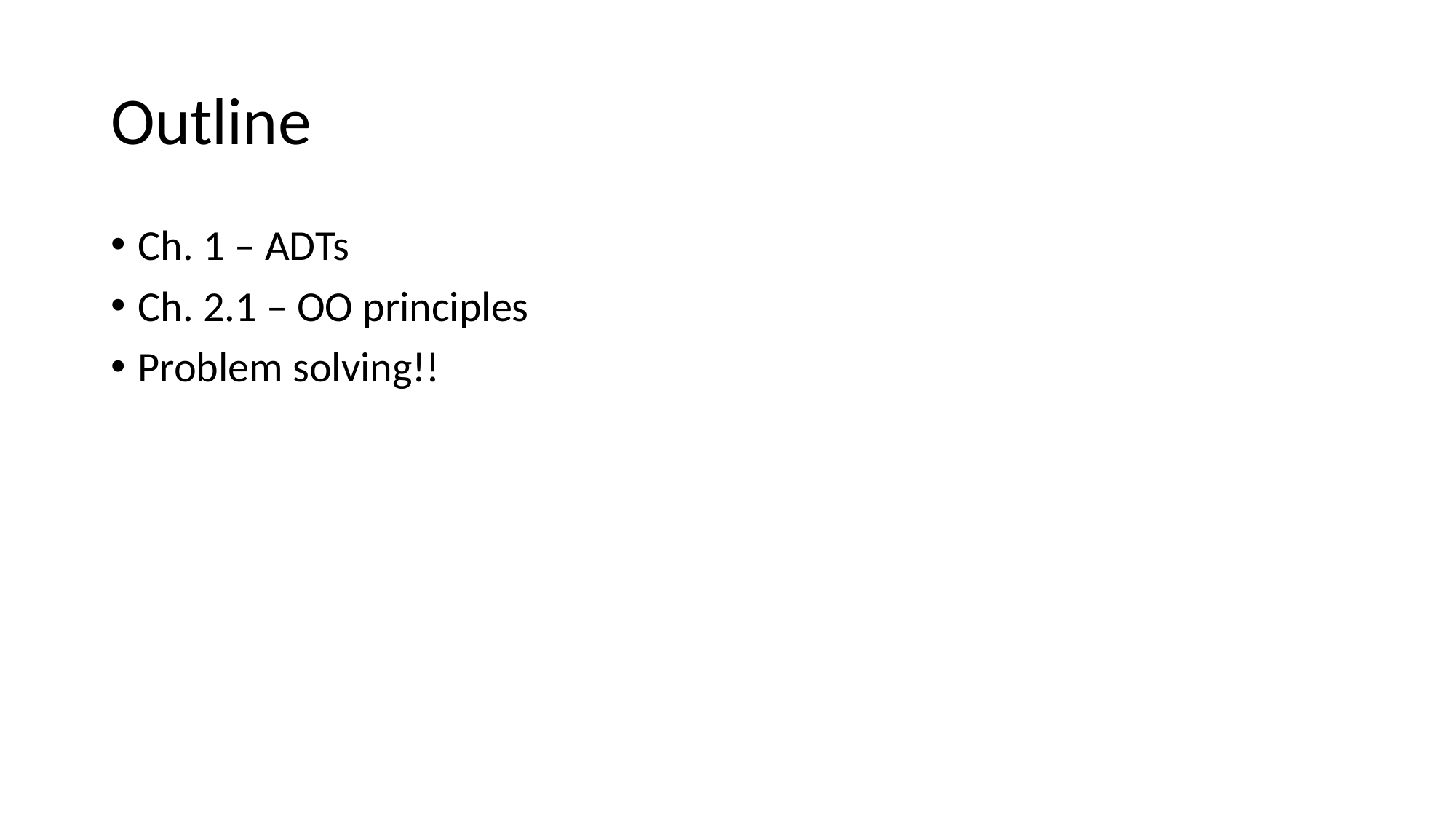

# Outline
Ch. 1 – ADTs
Ch. 2.1 – OO principles
Problem solving!!